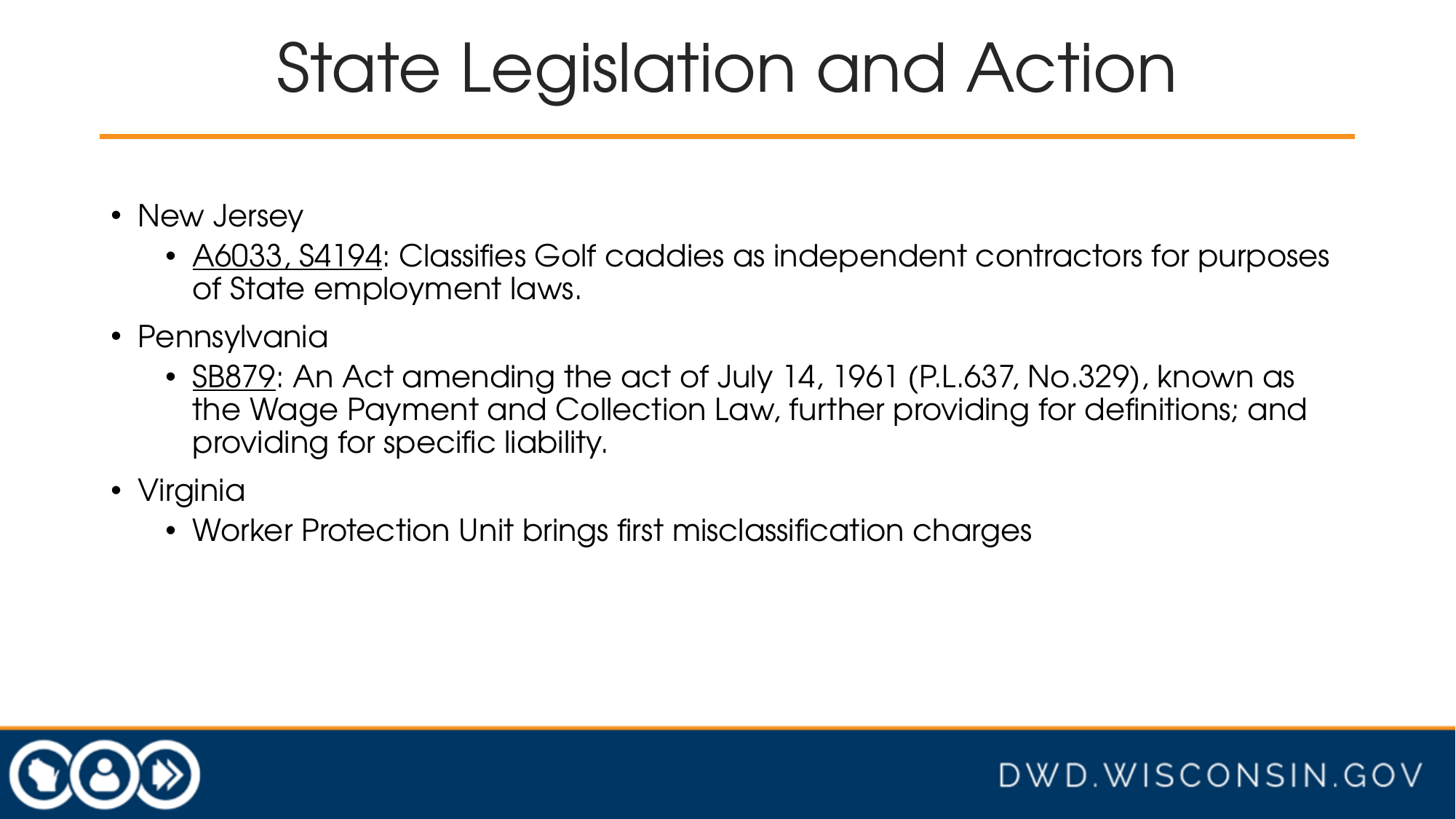

# State Legislation and Action

New Jersey
A6033, S4194: Classifies Golf caddies as independent contractors for purposes of State employment laws.
Pennsylvania
SB879: An Act amending the act of July 14, 1961 (P.L.637, No.329), known as the Wage Payment and Collection Law, further providing for definitions; and providing for specific liability.
Virginia
Worker Protection Unit brings first misclassification charges